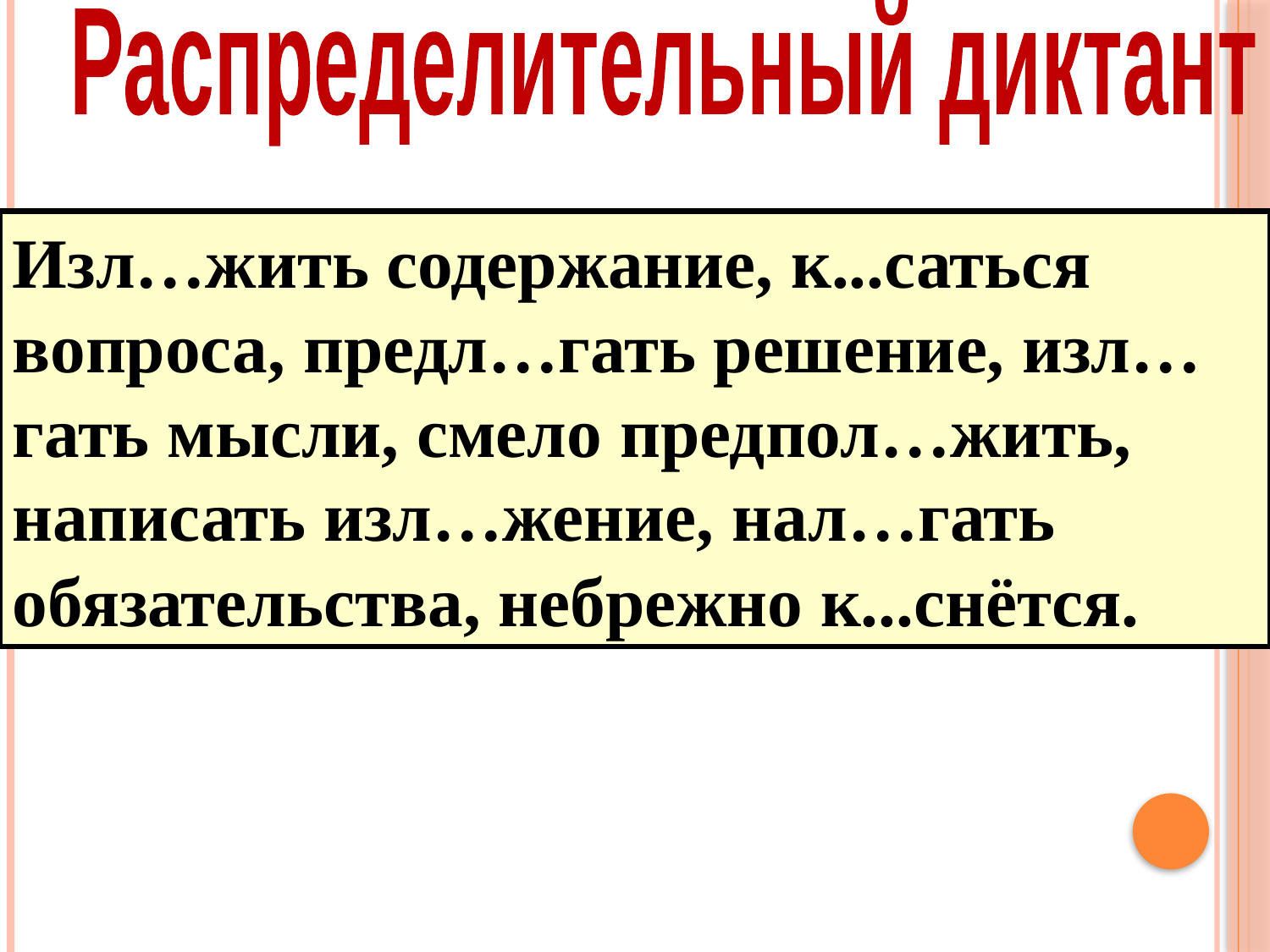

Распределительный диктант
Изл…жить содержание, к...саться вопроса, предл…гать решение, изл…гать мысли, смело предпол…жить, написать изл…жение, нал…гать обязательства, небрежно к...снётся.